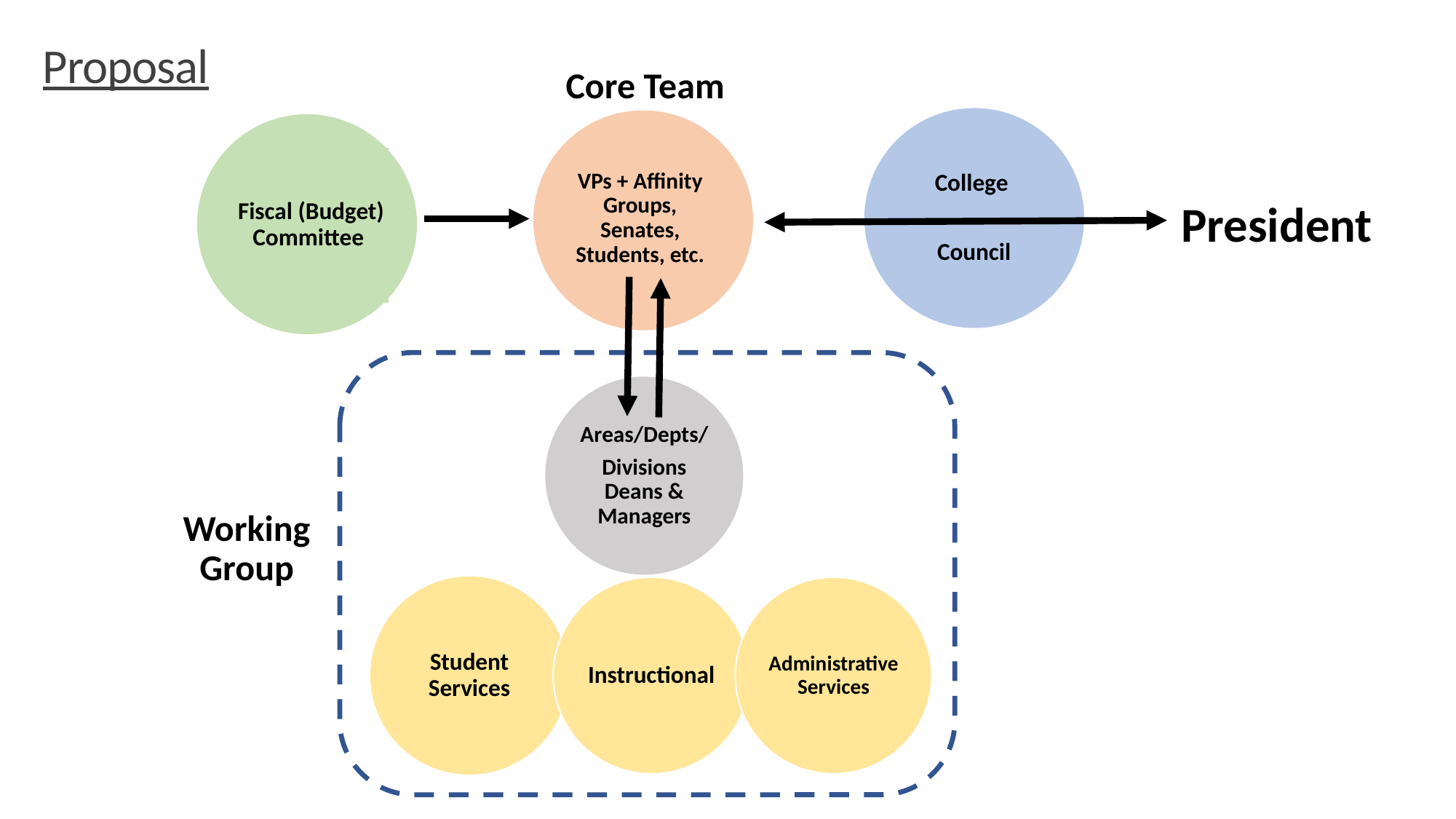

Proposal

Core Team

College

Council

VPs + Affinity Groups, Senates, Students, etc.

Fiscal (Budget) Committee

President

Areas/Depts/
Divisions Deans & Managers

Working Group

Administrative Services

Student Services

Instructional